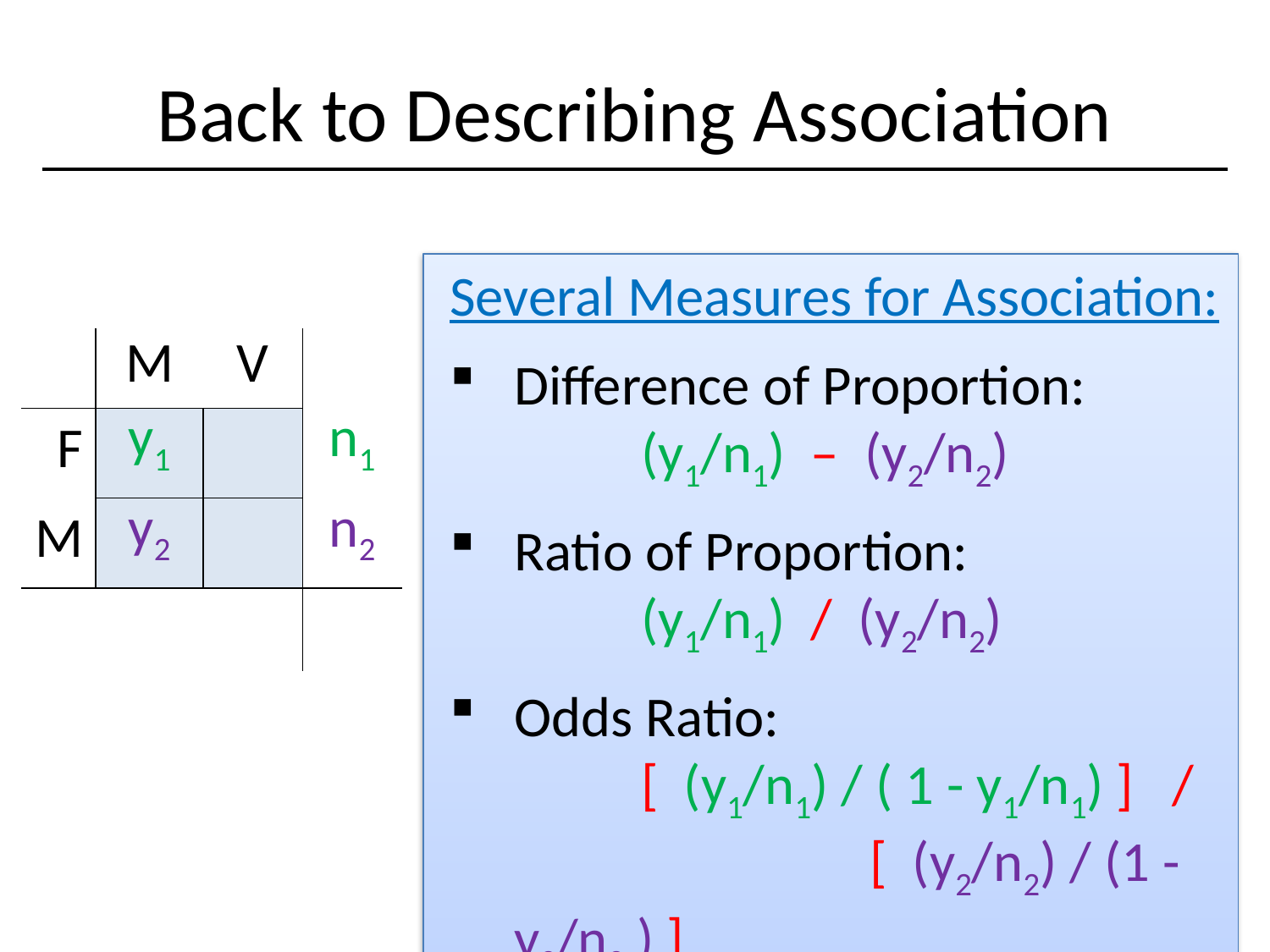

# Back to Describing Association
Several Measures for Association:
Difference of Proportion:
		(y1/n1)  –  (y2/n2)
Ratio of Proportion:
		(y1/n1)  /  (y2/n2)
Odds Ratio:
		[  (y1/n1) / ( 1 - y1/n1) ]   / 		        [  (y2/n2) / (1 - y2/n2 ) ]
|  | M | V |  |
| --- | --- | --- | --- |
| F | y1 |  | n1 |
| M | y2 |  | n2 |
|  |  |  |  |